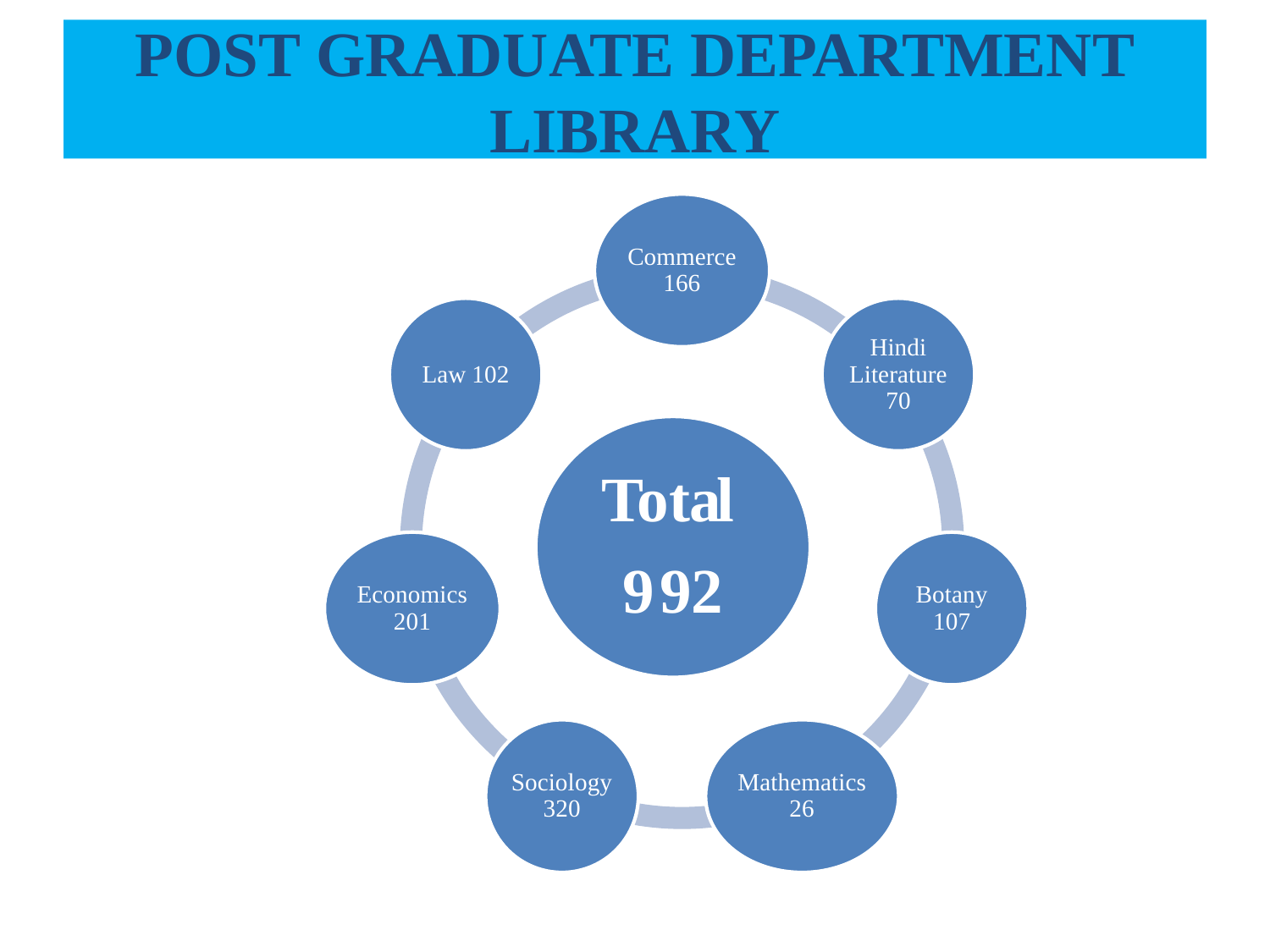

# POST GRADUATE DEPARTMENT LIBRARY
T o  t  a l
9   9  2
Commerce 166
Hindi Literature 70
Botany 107
Mathematics 26
Sociology 320
Economics 201
Law 102